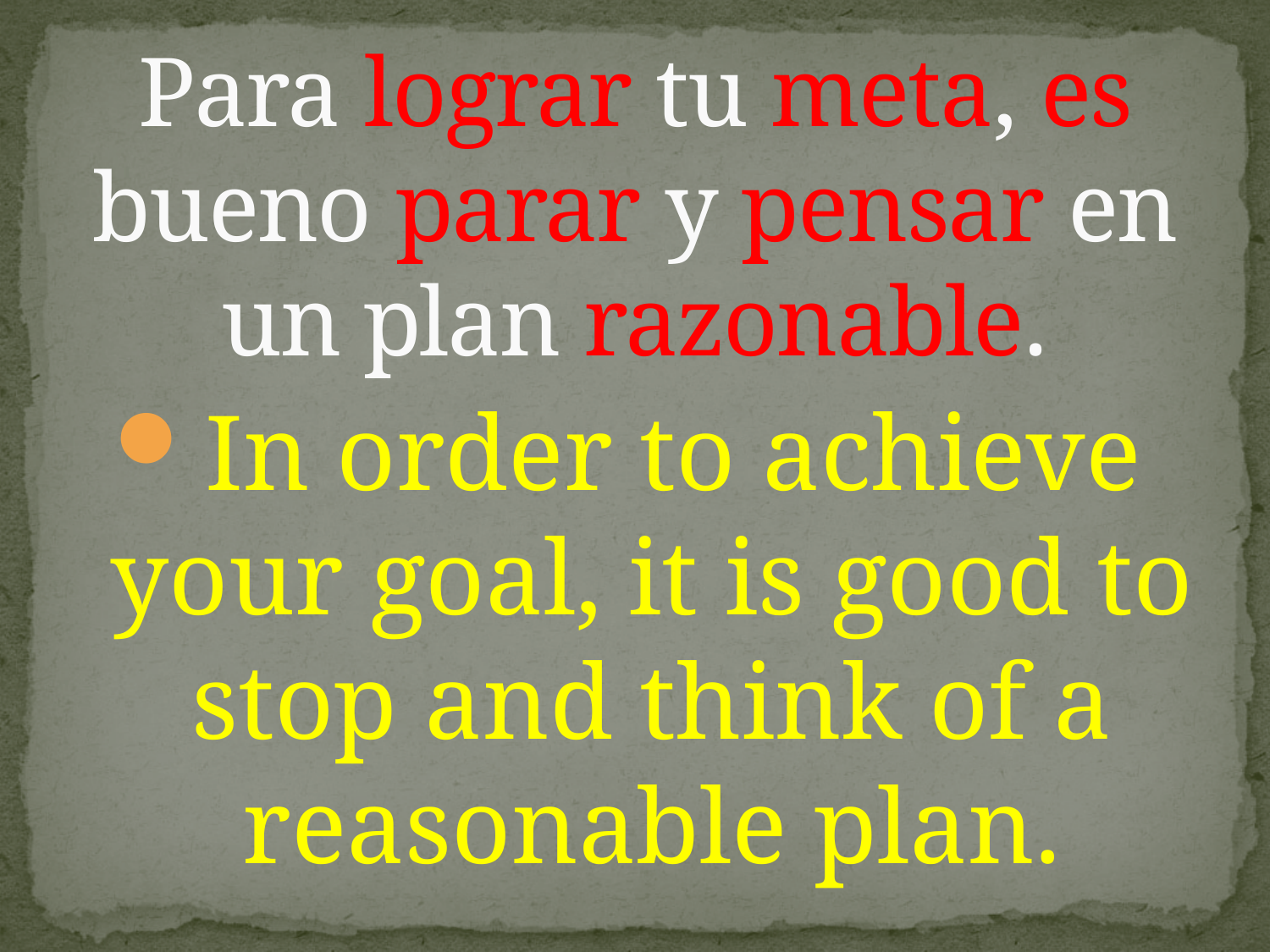

# Para lograr tu meta, es bueno parar y pensar en un plan razonable.
In order to achieve your goal, it is good to stop and think of a reasonable plan.